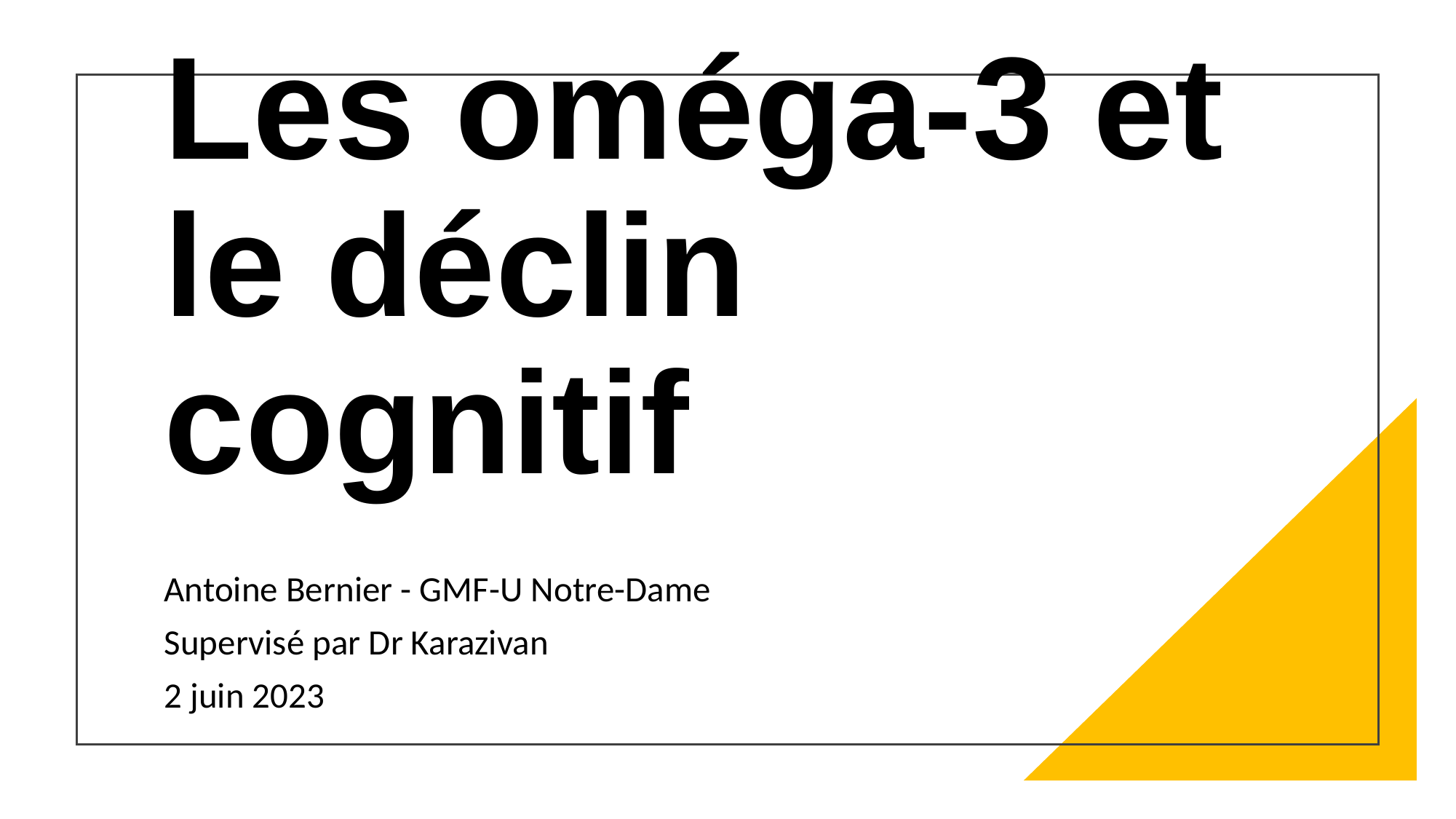

# Les oméga-3 et le déclin cognitif

Antoine Bernier - GMF-U Notre-Dame
Supervisé par Dr Karazivan
2 juin 2023